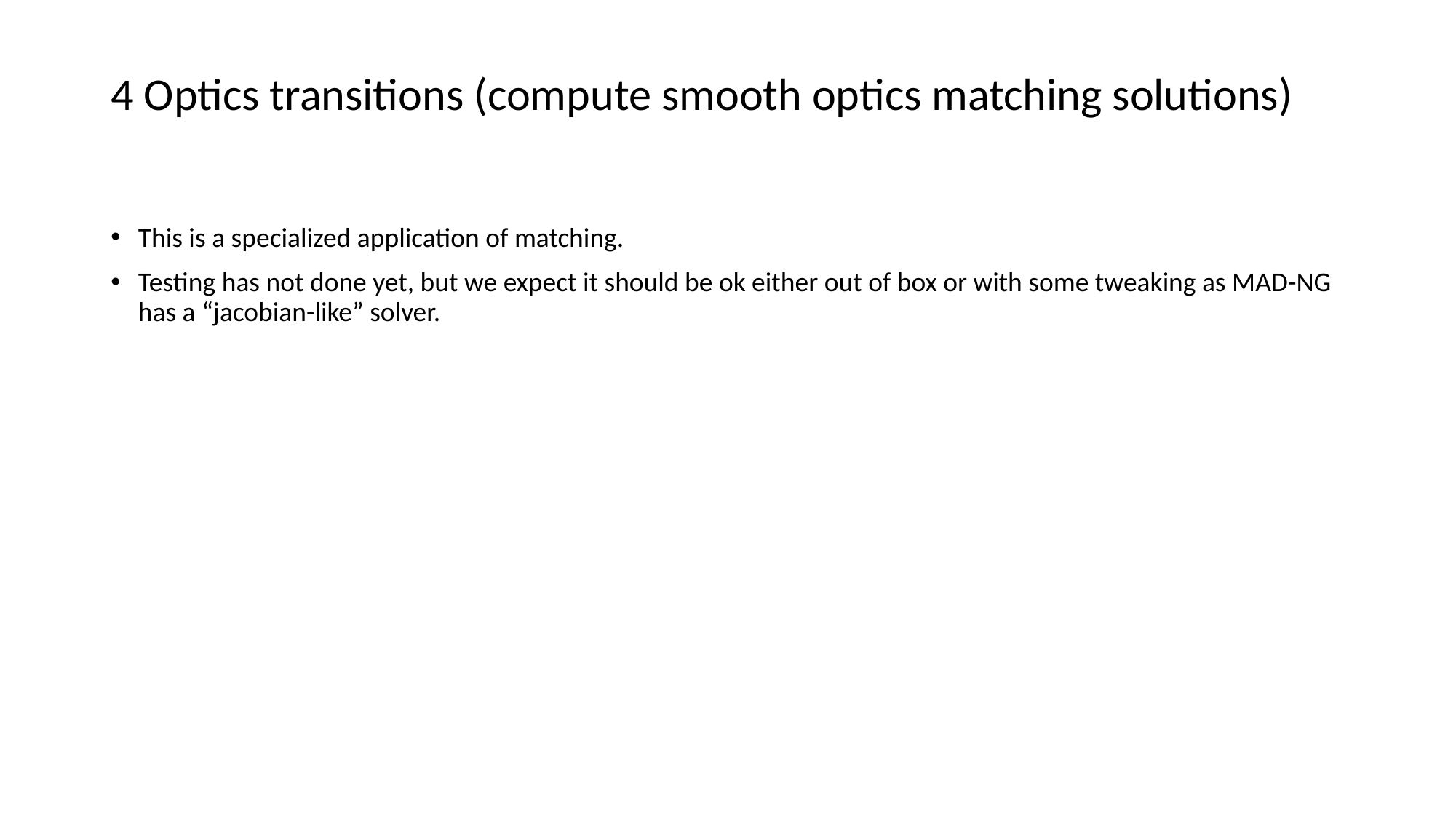

# 4 Optics transitions (compute smooth optics matching solutions)
This is a specialized application of matching.
Testing has not done yet, but we expect it should be ok either out of box or with some tweaking as MAD-NG has a “jacobian-like” solver.